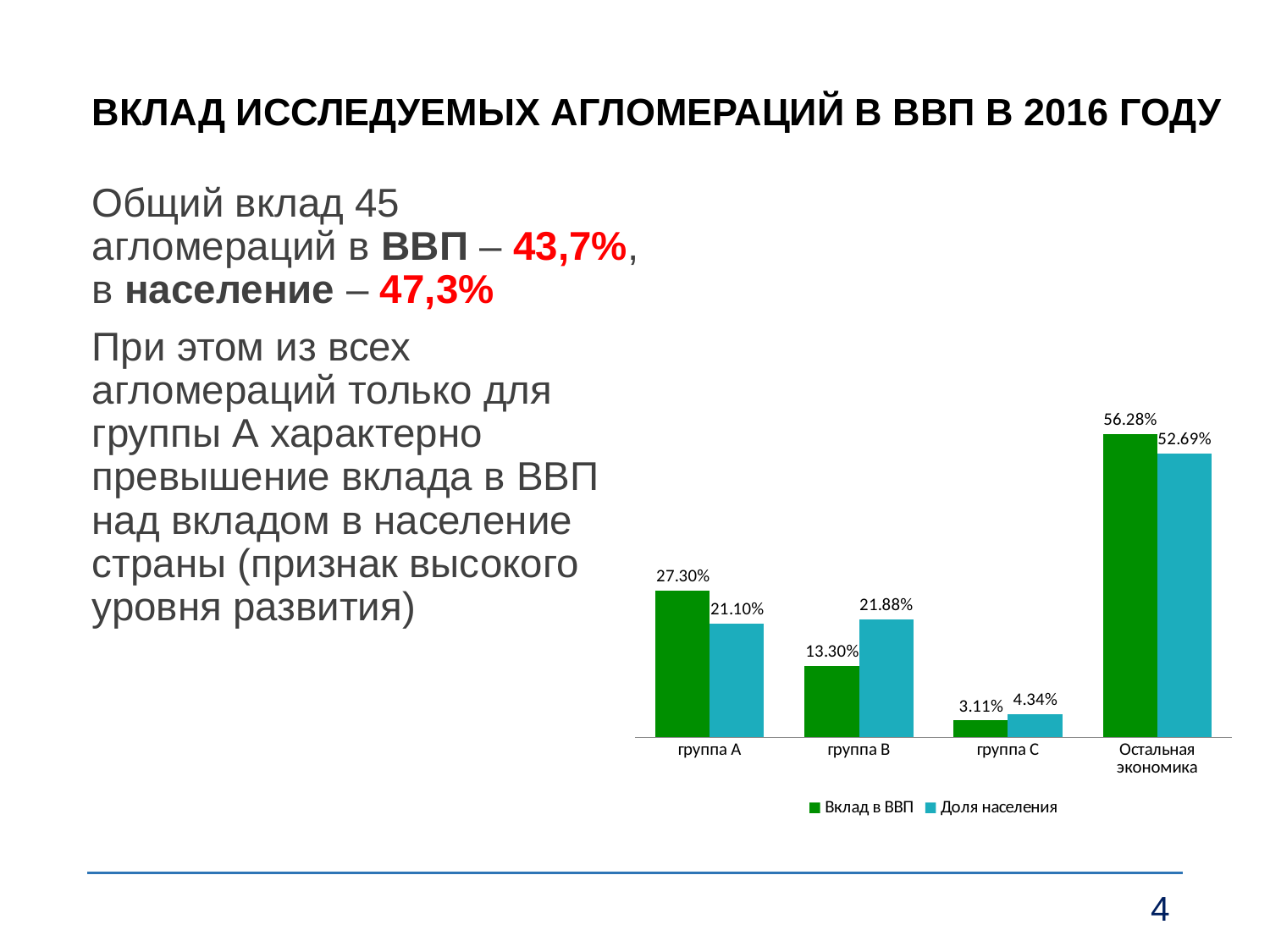

# Вклад исследуемых агломераций в ввп в 2016 году
Общий вклад 45 агломераций в ВВП – 43,7%, в население – 47,3%
При этом из всех агломераций только для группы А характерно превышение вклада в ВВП над вкладом в население страны (признак высокого уровня развития)

### Chart

| Category |  |  |
|---|---|---|
| группа А | 0.2730432104501865 | 0.2110034336590694 |
| группа В | 0.13304258192472657 | 0.21875723162379276 |
| группа С | 0.031079393050651202 | 0.04335949675911131 |
| Остальная экономика | 0.5628348145744356 | 0.5268798379580266 |
4